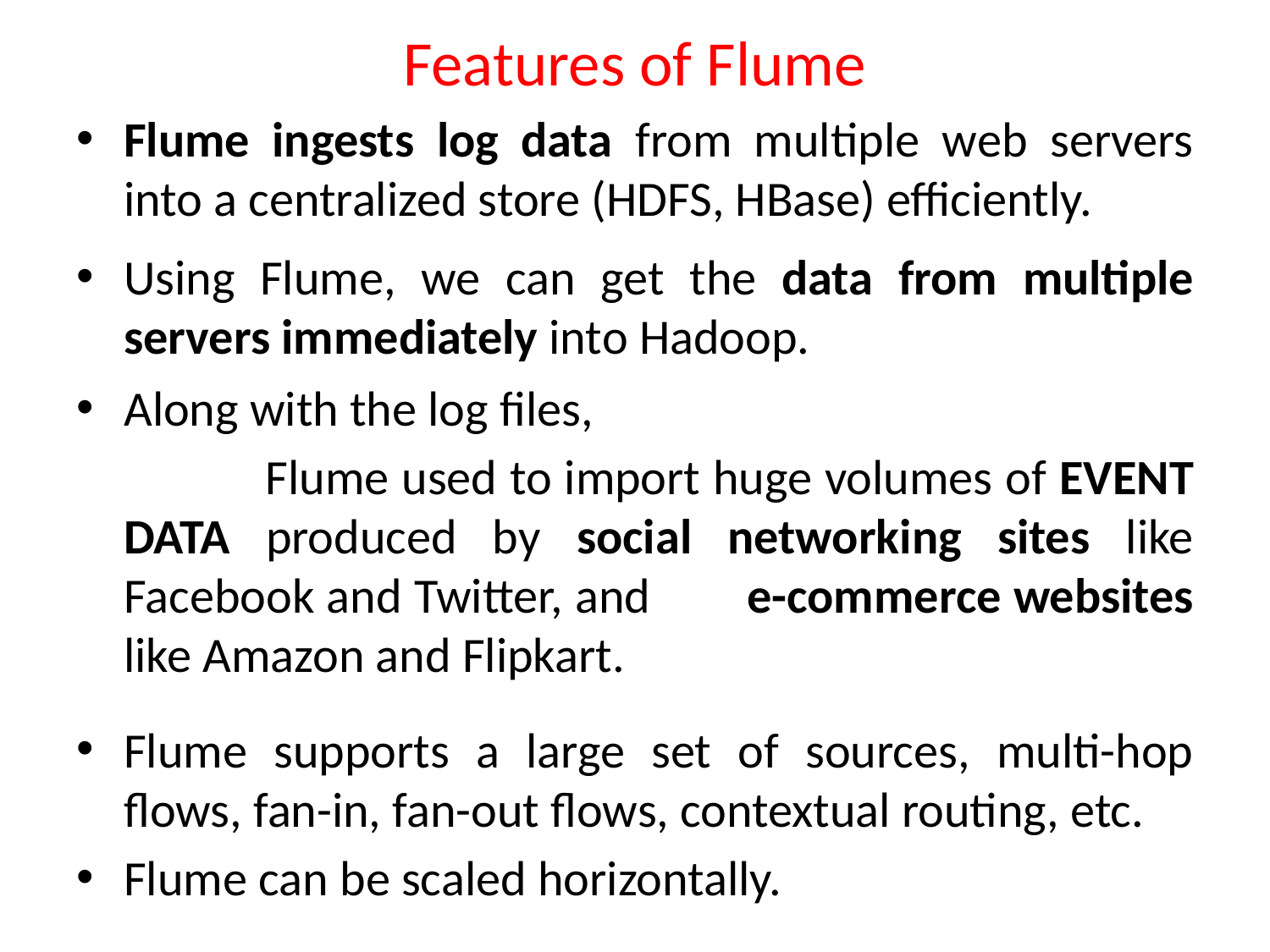

# Features of Flume
Flume ingests log data from multiple web servers into a centralized store (HDFS, HBase) efficiently.

Using Flume, we can get the data from multiple servers immediately into Hadoop.

Along with the log files,
               Flume used to import huge volumes of EVENT DATA produced by social networking sites like Facebook and Twitter, and        e-commerce websites like Amazon and Flipkart.

Flume supports a large set of sources, multi-hop flows, fan-in, fan-out flows, contextual routing, etc.
Flume can be scaled horizontally.